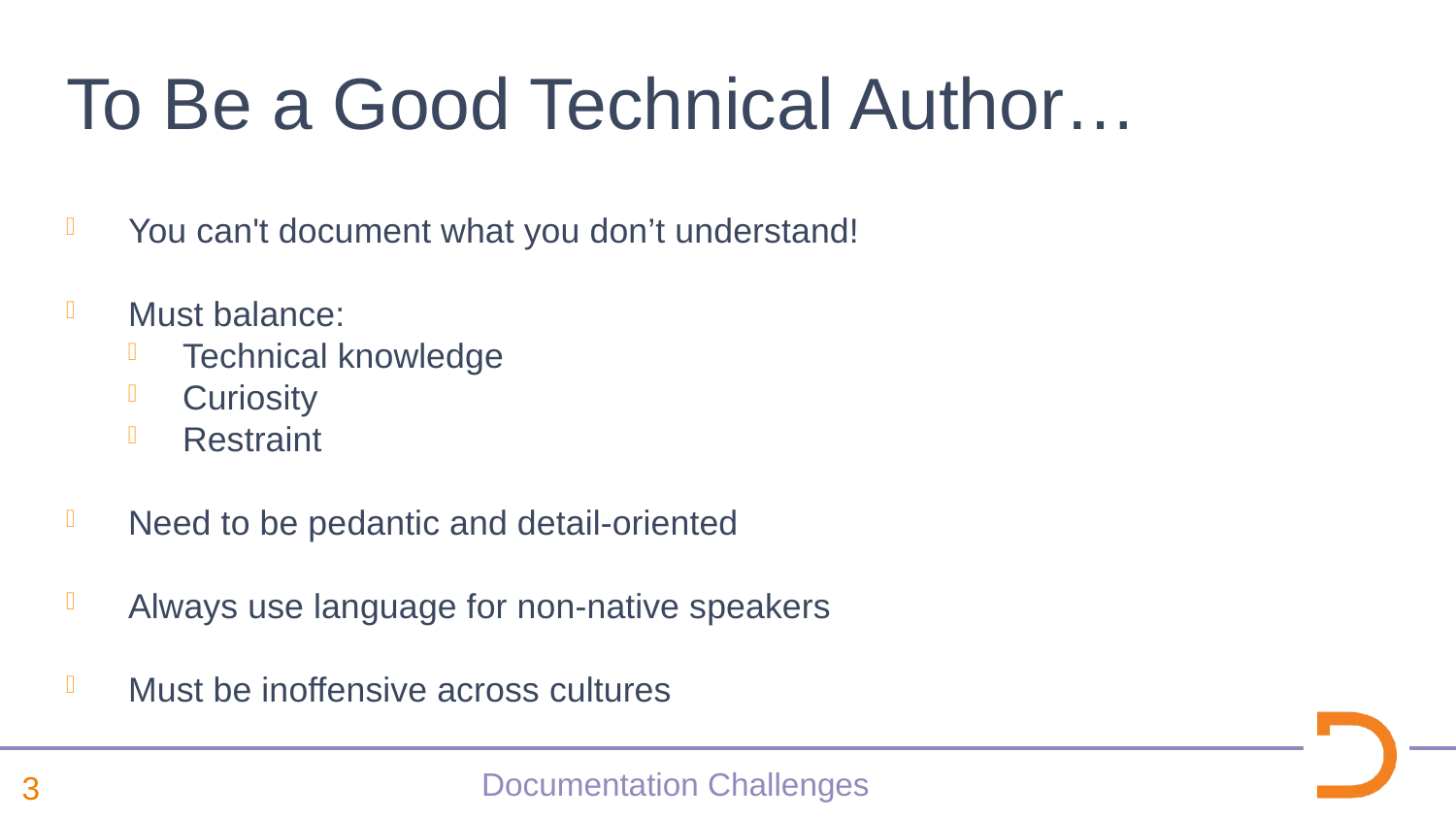

# To Be a Good Technical Author…
You can't document what you don’t understand!

Must balance:
Technical knowledge
Curiosity
Restraint

Need to be pedantic and detail-oriented

Always use language for non-native speakers

Must be inoffensive across cultures